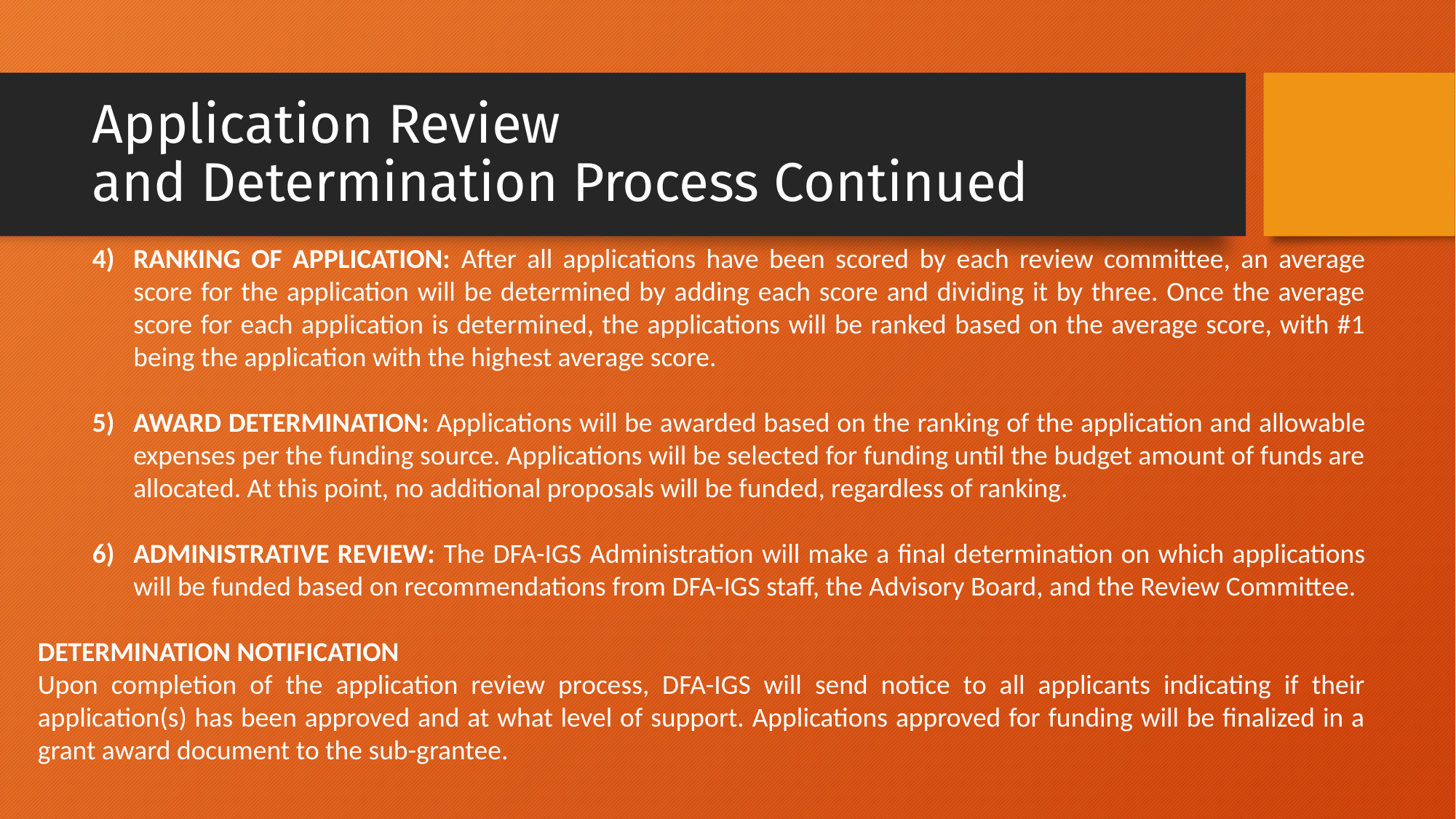

# Application Review and Determination Process Continued
RANKING OF APPLICATION: After all applications have been scored by each review committee, an average score for the application will be determined by adding each score and dividing it by three. Once the average score for each application is determined, the applications will be ranked based on the average score, with #1 being the application with the highest average score.

AWARD DETERMINATION: Applications will be awarded based on the ranking of the application and allowable expenses per the funding source. Applications will be selected for funding until the budget amount of funds are allocated. At this point, no additional proposals will be funded, regardless of ranking.

ADMINISTRATIVE REVIEW: The DFA-IGS Administration will make a final determination on which applications will be funded based on recommendations from DFA-IGS staff, the Advisory Board, and the Review Committee.

DETERMINATION NOTIFICATION
Upon completion of the application review process, DFA-IGS will send notice to all applicants indicating if their application(s) has been approved and at what level of support. Applications approved for funding will be finalized in a grant award document to the sub-grantee.